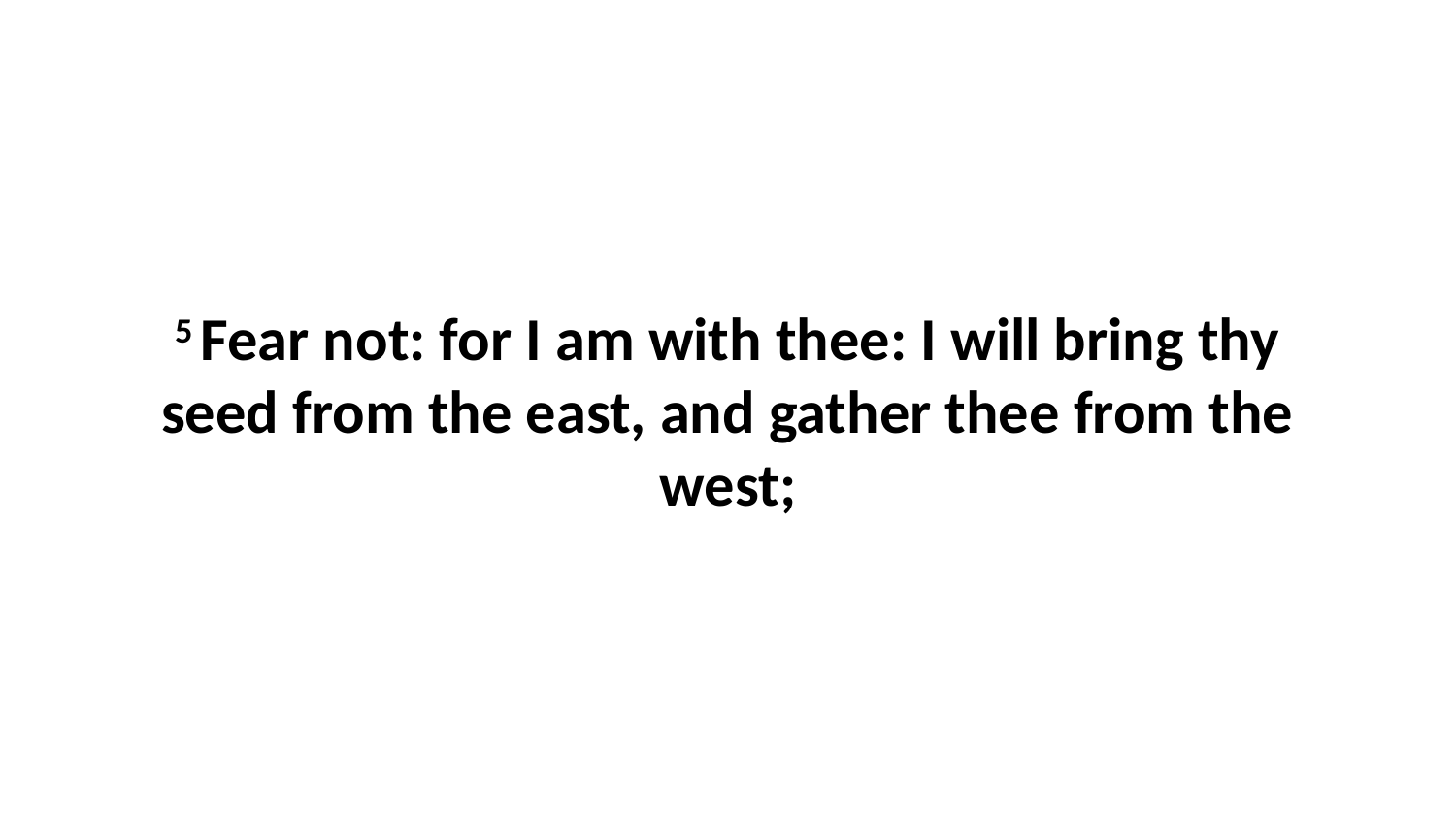

5 Fear not: for I am with thee: I will bring thy seed from the east, and gather thee from the west;